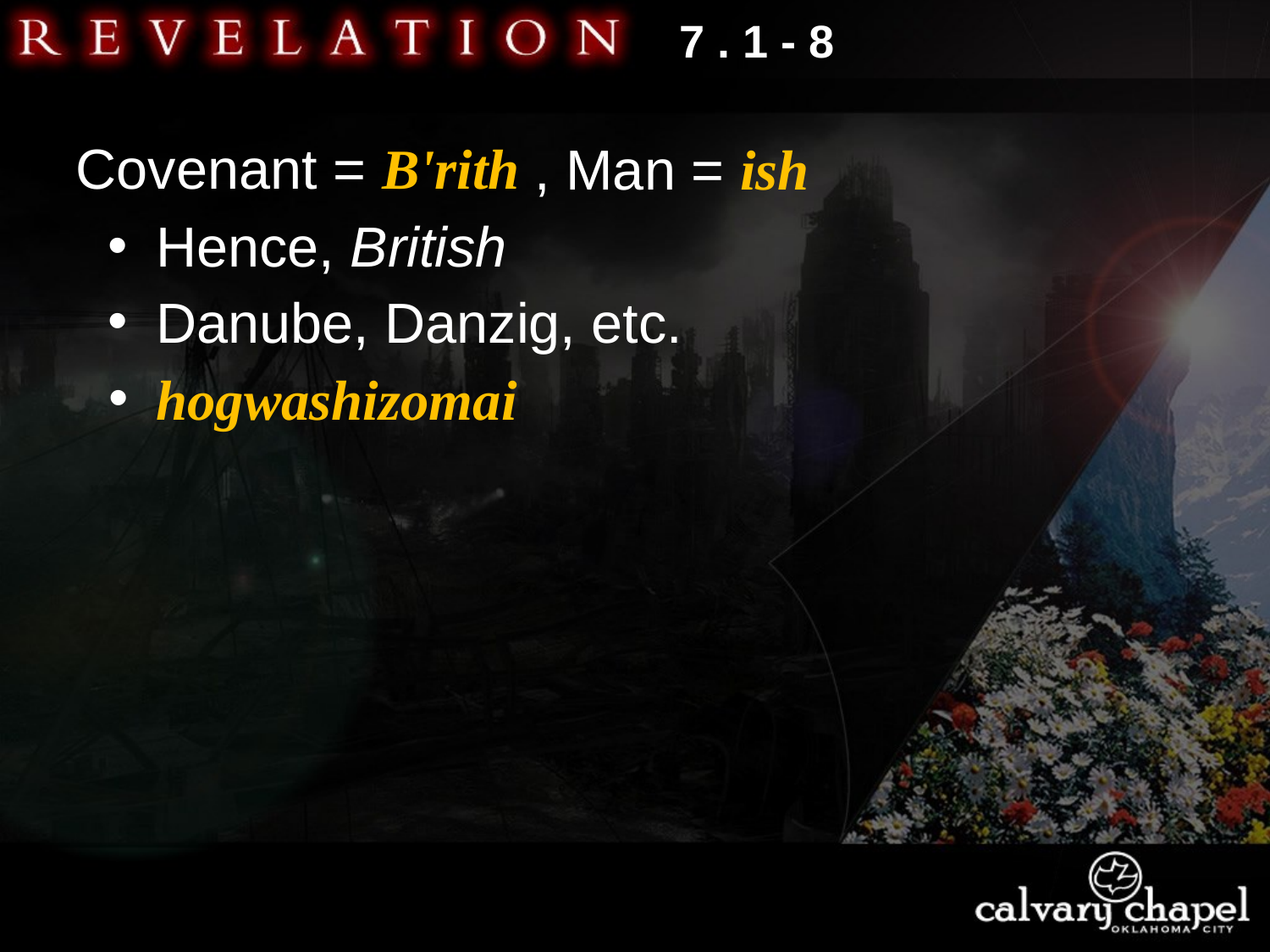

7 . 1 - 8
Covenant = B'rith
, Man = ish
Hence, British
Danube, Danzig, etc.
 hogwashizomai